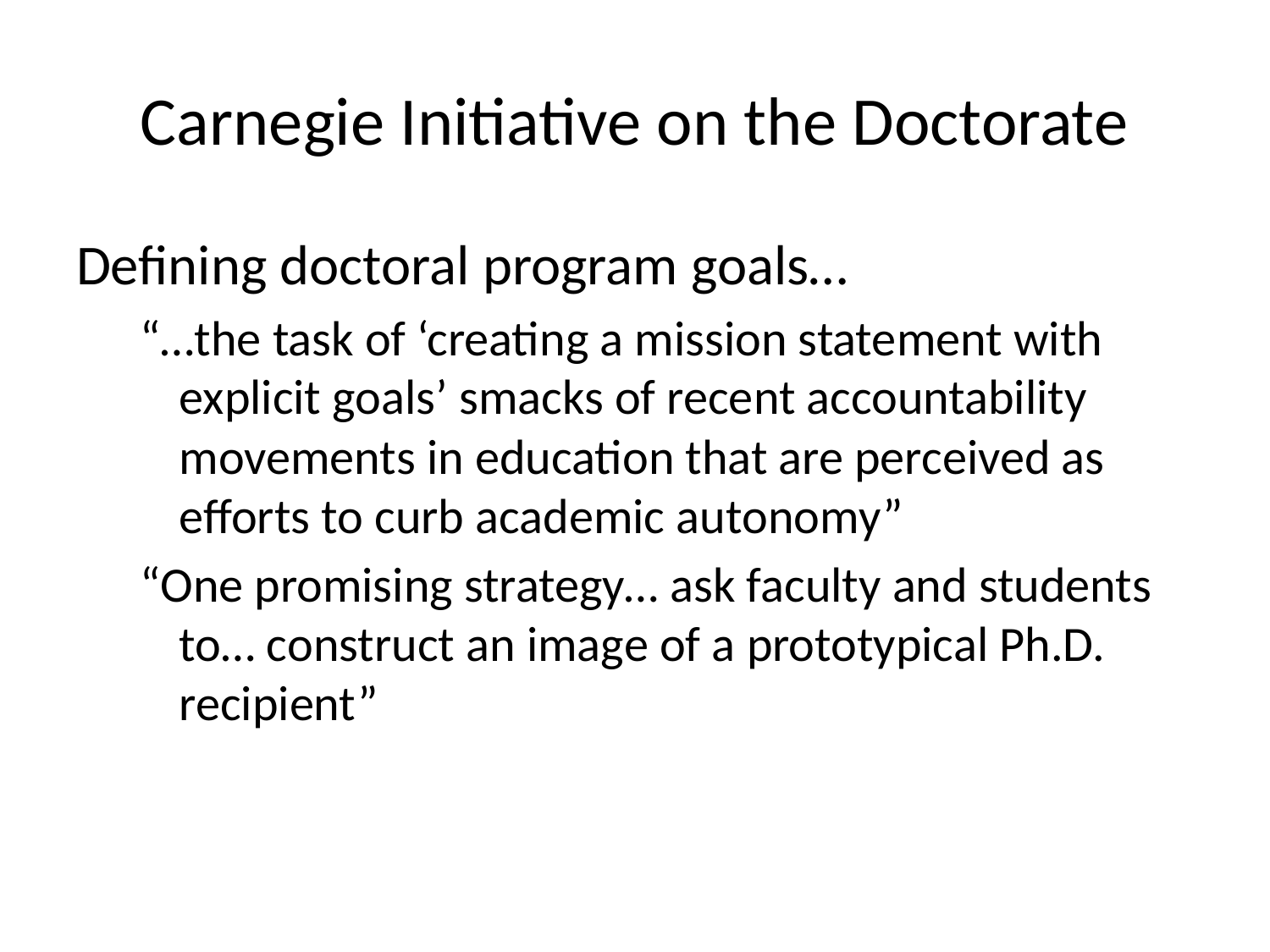

# Carnegie Initiative on the Doctorate
Defining doctoral program goals…
“…the task of ‘creating a mission statement with explicit goals’ smacks of recent accountability movements in education that are perceived as efforts to curb academic autonomy”
“One promising strategy… ask faculty and students to… construct an image of a prototypical Ph.D. recipient”